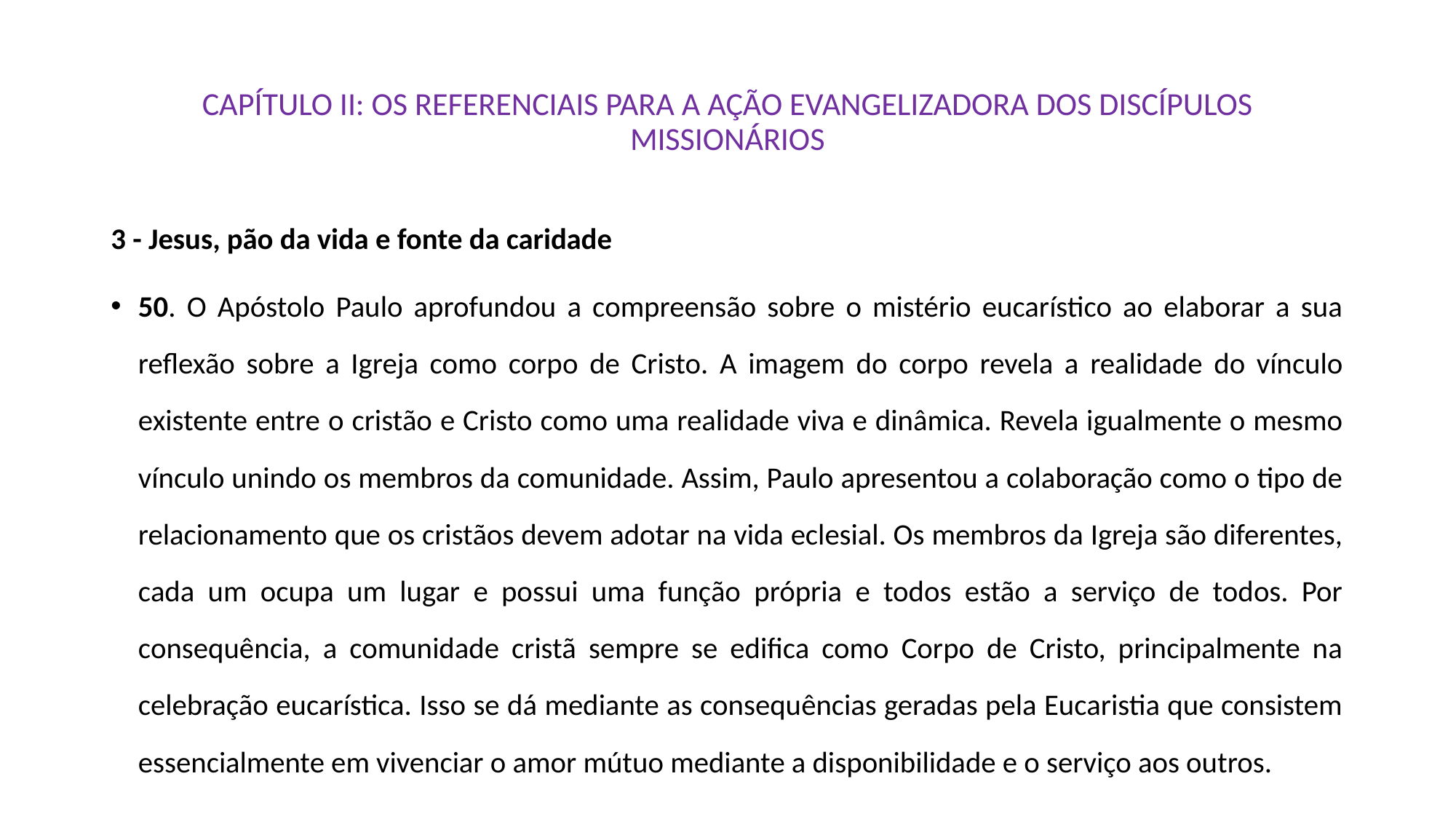

# CAPÍTULO II: OS REFERENCIAIS PARA A AÇÃO EVANGELIZADORA DOS DISCÍPULOS MISSIONÁRIOS
3 - Jesus, pão da vida e fonte da caridade
50. O Apóstolo Paulo aprofundou a compreensão sobre o mistério eucarístico ao elaborar a sua reflexão sobre a Igreja como corpo de Cristo. A imagem do corpo revela a realidade do vínculo existente entre o cristão e Cristo como uma realidade viva e dinâmica. Revela igualmente o mesmo vínculo unindo os membros da comunidade. Assim, Paulo apresentou a colaboração como o tipo de relacionamento que os cristãos devem adotar na vida eclesial. Os membros da Igreja são diferentes, cada um ocupa um lugar e possui uma função própria e todos estão a serviço de todos. Por consequência, a comunidade cristã sempre se edifica como Corpo de Cristo, principalmente na celebração eucarística. Isso se dá mediante as consequências geradas pela Eucaristia que consistem essencialmente em vivenciar o amor mútuo mediante a disponibilidade e o serviço aos outros.